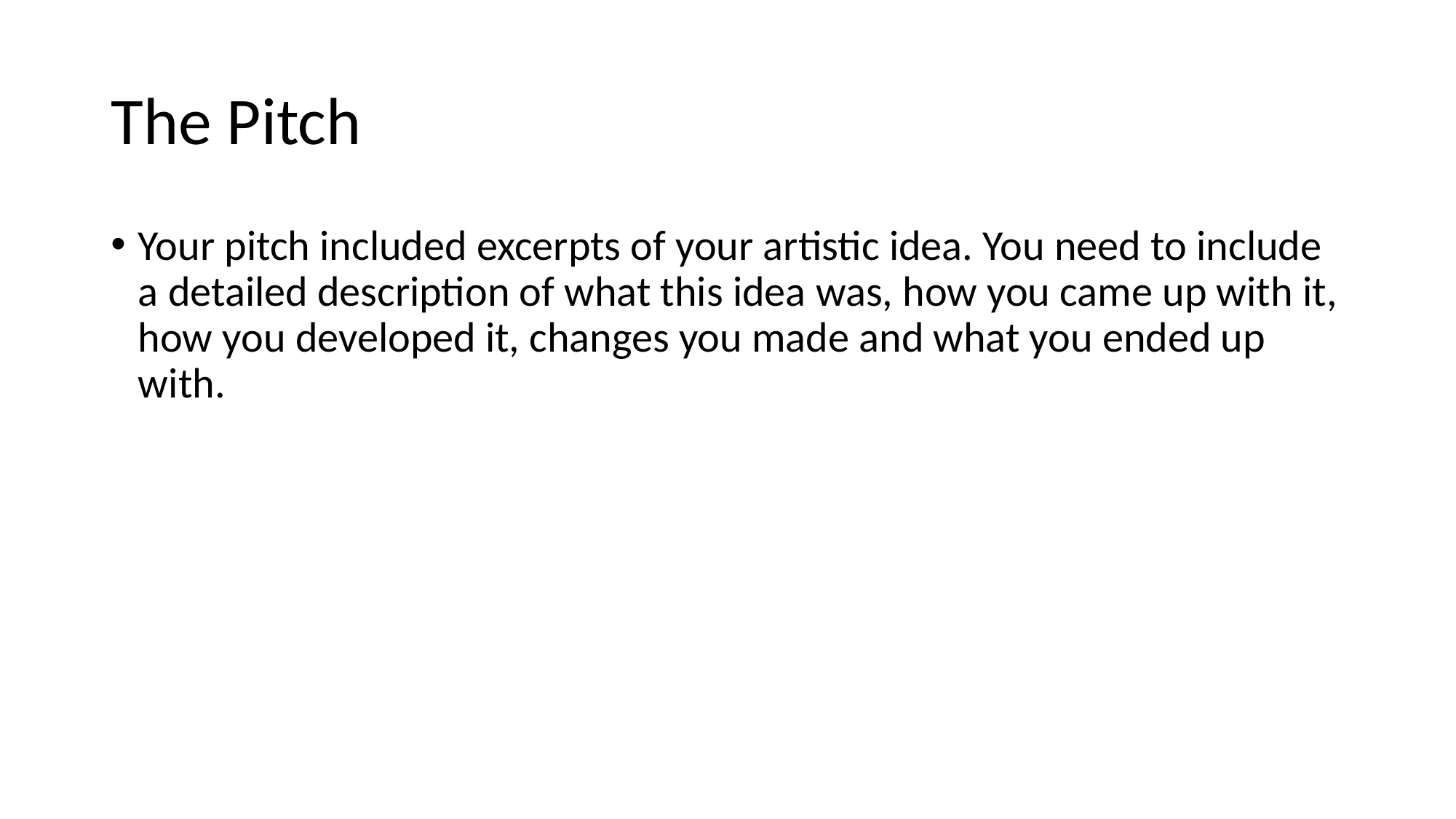

# The Pitch
Your pitch included excerpts of your artistic idea. You need to include a detailed description of what this idea was, how you came up with it, how you developed it, changes you made and what you ended up with.